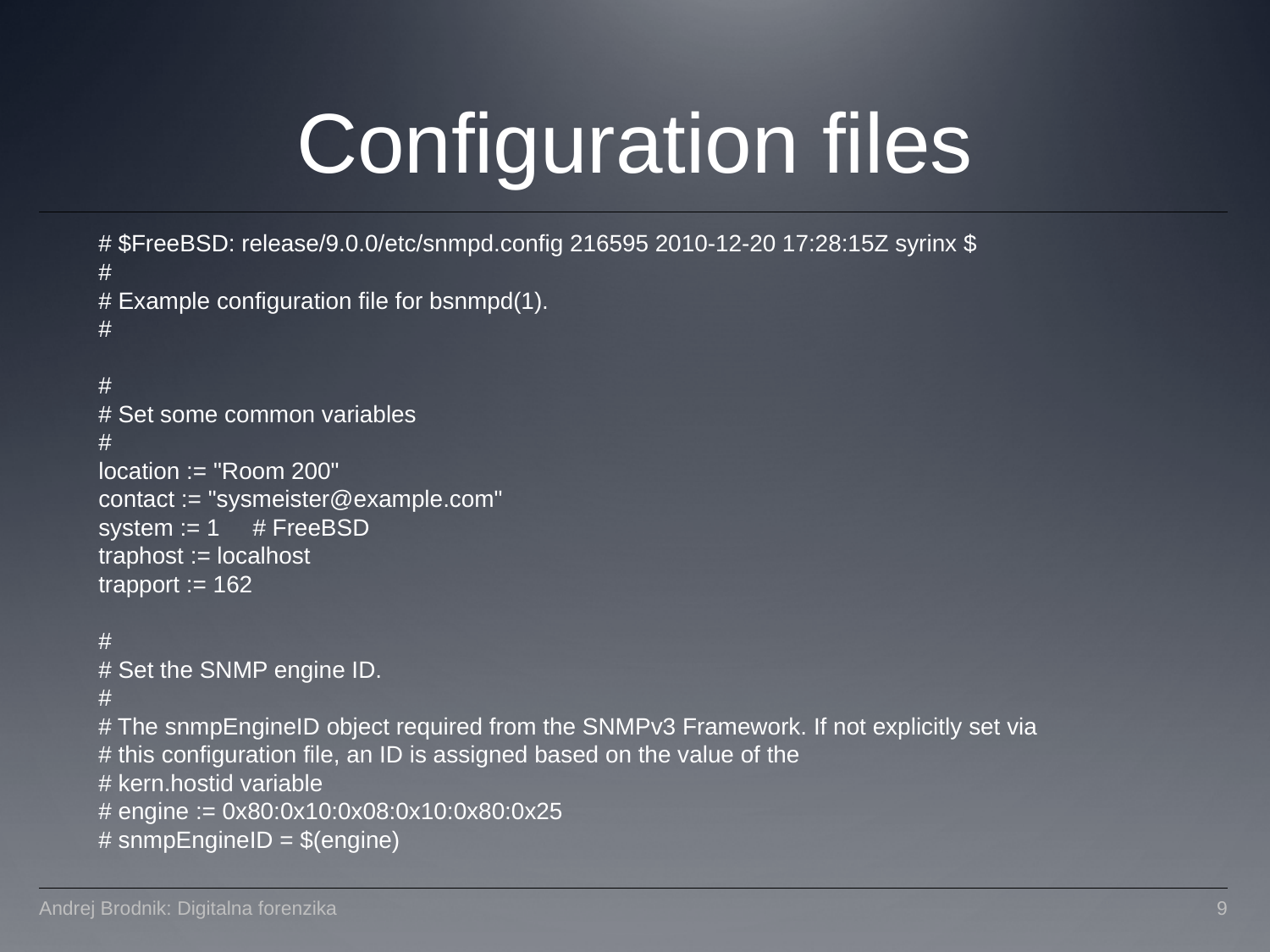

Configuration files
# $FreeBSD: release/9.0.0/etc/snmpd.config 216595 2010-12-20 17:28:15Z syrinx $
#
# Example configuration file for bsnmpd(1).
#

#
# Set some common variables
#
location := "Room 200"
contact := "sysmeister@example.com"
system := 1     # FreeBSD
traphost := localhost
trapport := 162

#
# Set the SNMP engine ID.
#
# The snmpEngineID object required from the SNMPv3 Framework. If not explicitly set via
# this configuration file, an ID is assigned based on the value of the
# kern.hostid variable
# engine := 0x80:0x10:0x08:0x10:0x80:0x25
# snmpEngineID = $(engine)

Andrej Brodnik: Digitalna forenzika
9